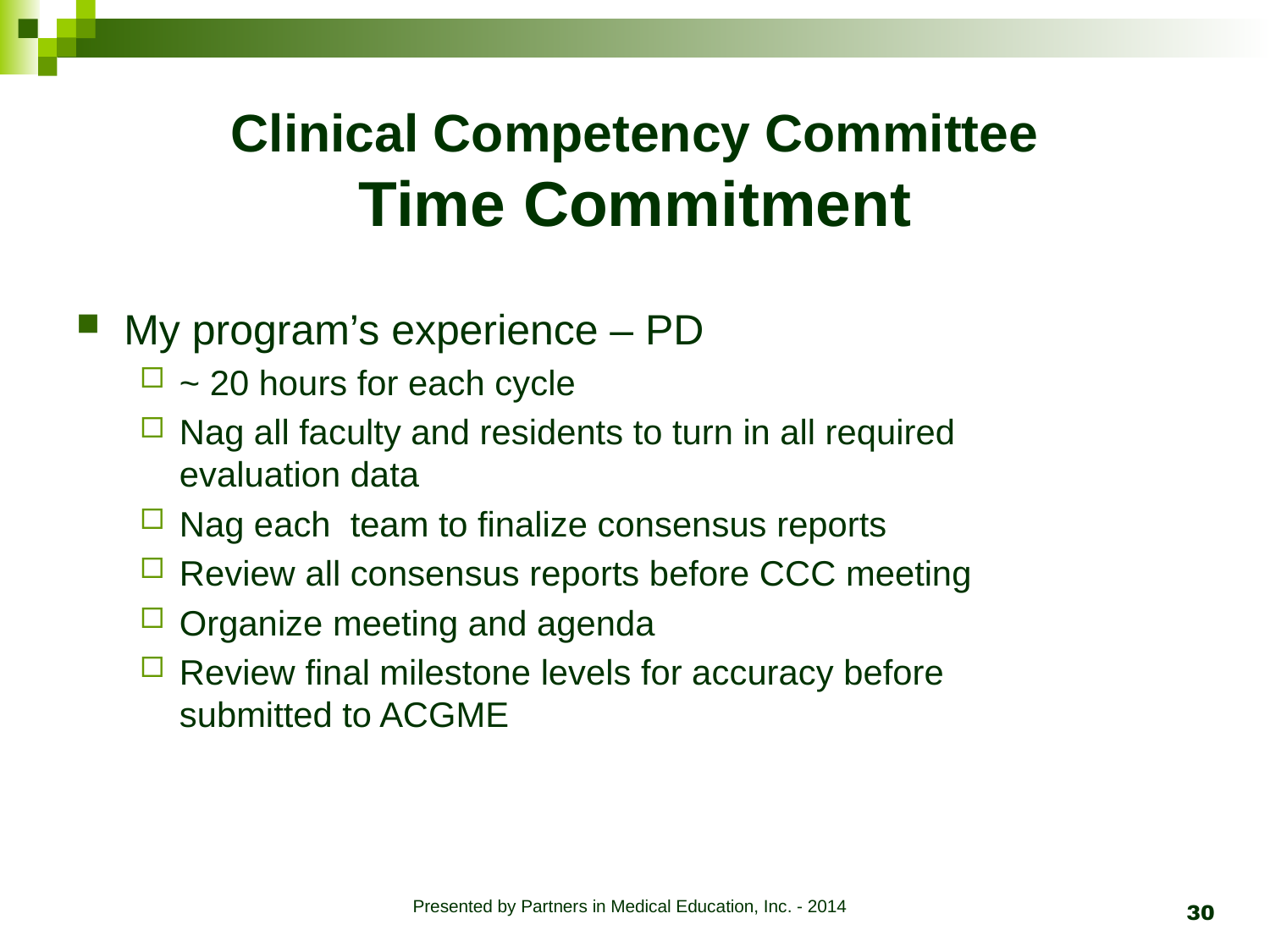

# Clinical Competency Committee Time Commitment
My program’s experience – PD
~ 20 hours for each cycle
Nag all faculty and residents to turn in all required
evaluation data
Nag each  team to finalize consensus reports
Review all consensus reports before CCC meeting
Organize meeting and agenda
Review final milestone levels for accuracy before
submitted to ACGME
30
Presented by Partners in Medical Education, Inc. - 2014